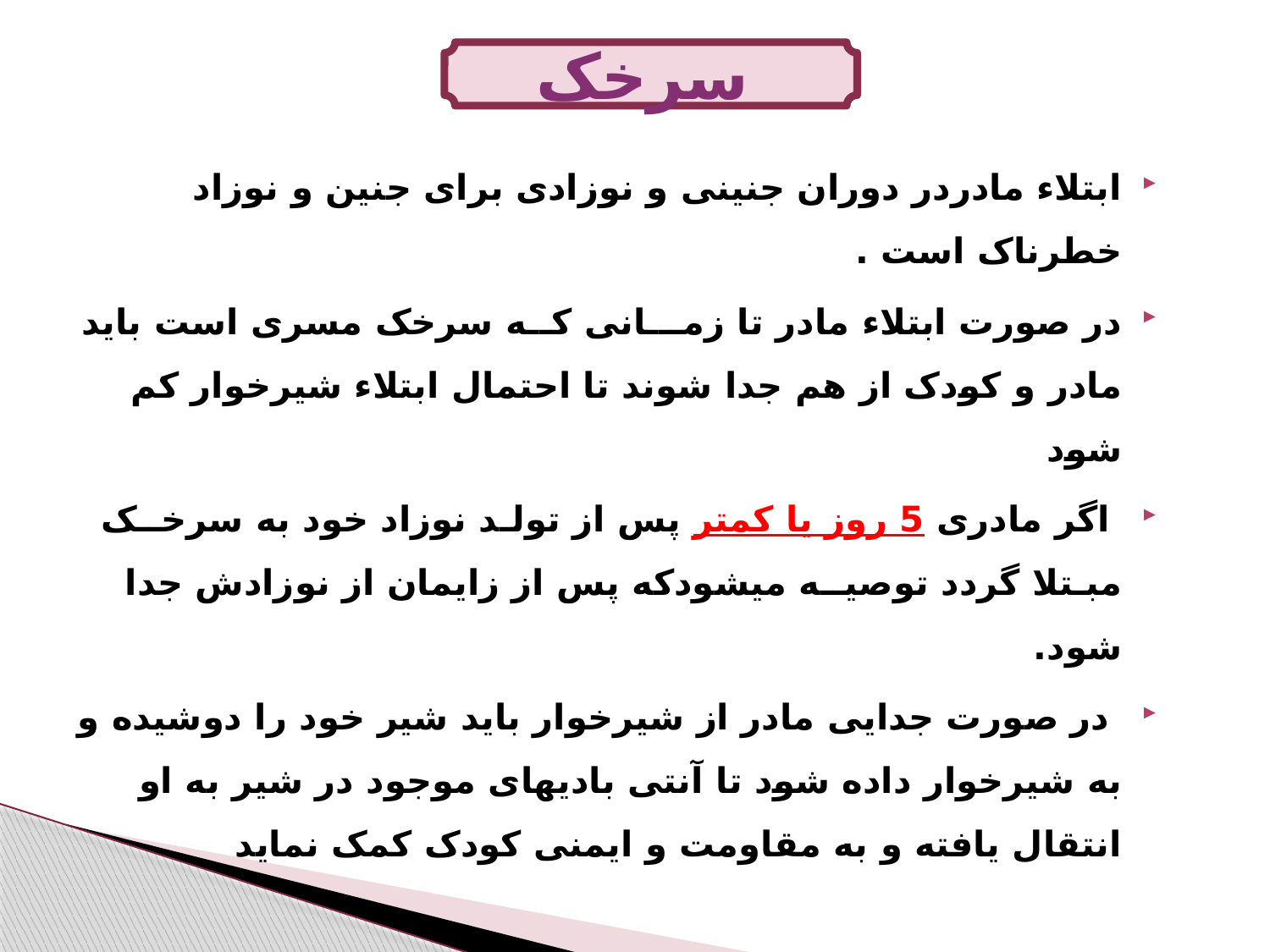

سرخک
ابتلاء مادردر دوران جنینی و نوزادی برای جنین و نوزاد خطرناک است .
در صورت ابتلاء مادر تا زمـــانی کــه سرخک مسری است باید مادر و کودک از هم جدا شوند تا احتمال ابتلاء شیرخوار کم شود
 اگر مادری 5 روز یا کمتر پس از تولـد نوزاد خود به سرخــک مبـتلا گردد توصیــه میشودکه پس از زایمان از نوزادش جدا شود.
 در صورت جدایی مادر از شیرخوار باید شیر خود را دوشیده و به شیرخوار داده شود تا آنتی بادیهای موجود در شیر به او انتقال یافته و به مقاومت و ایمنی کودک کمک نماید